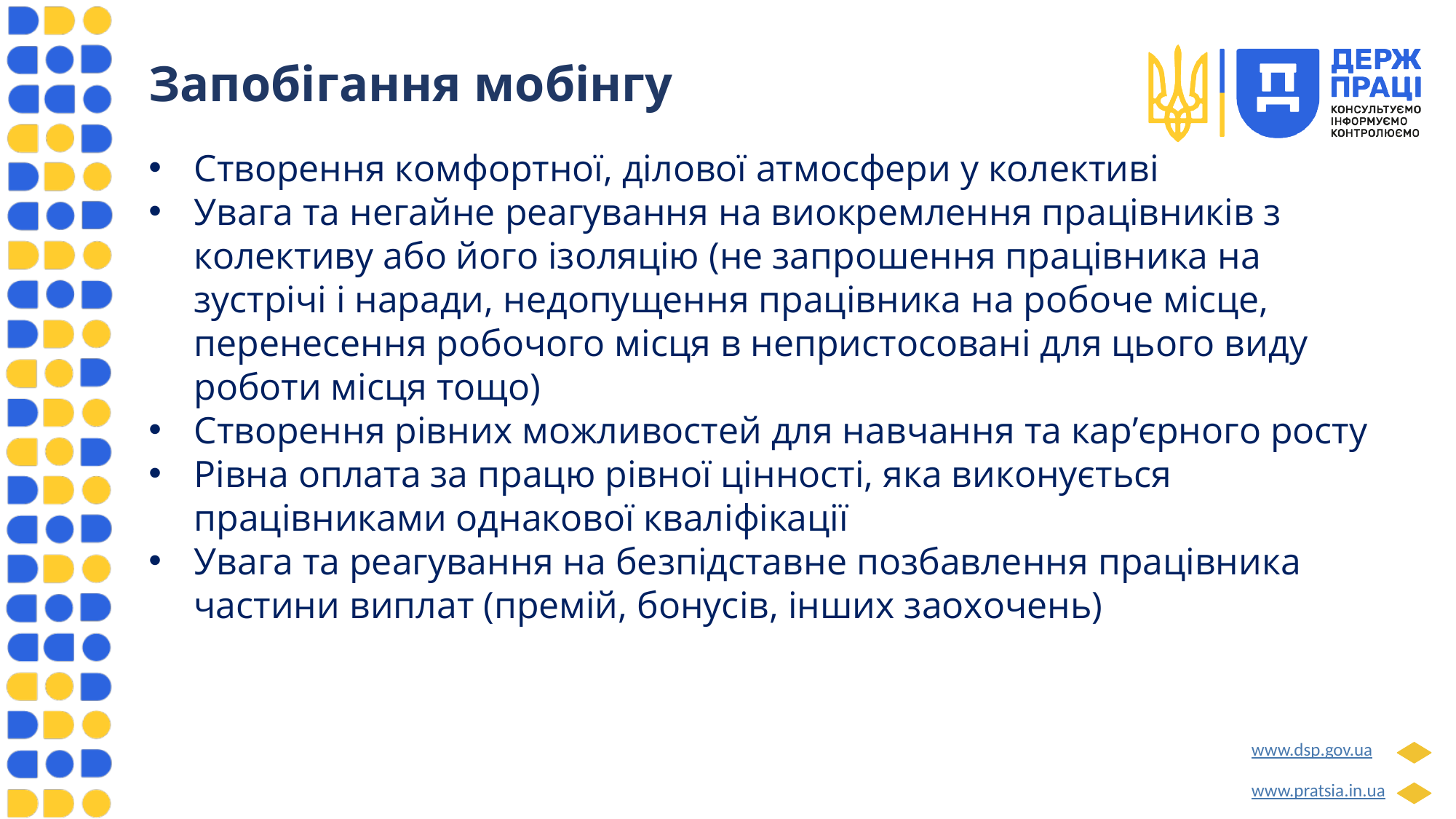

Запобігання мобінгу
Створення комфортної, ділової атмосфери у колективі
Увага та негайне реагування на виокремлення працівників з колективу або його ізоляцію (не запрошення працівника на зустрічі і наради, недопущення працівника на робоче місце, перенесення робочого місця в непристосовані для цього виду роботи місця тощо)
Створення рівних можливостей для навчання та кар’єрного росту
Рівна оплата за працю рівної цінності, яка виконується працівниками однакової кваліфікації
Увага та реагування на безпідставне позбавлення працівника частини виплат (премій, бонусів, інших заохочень)